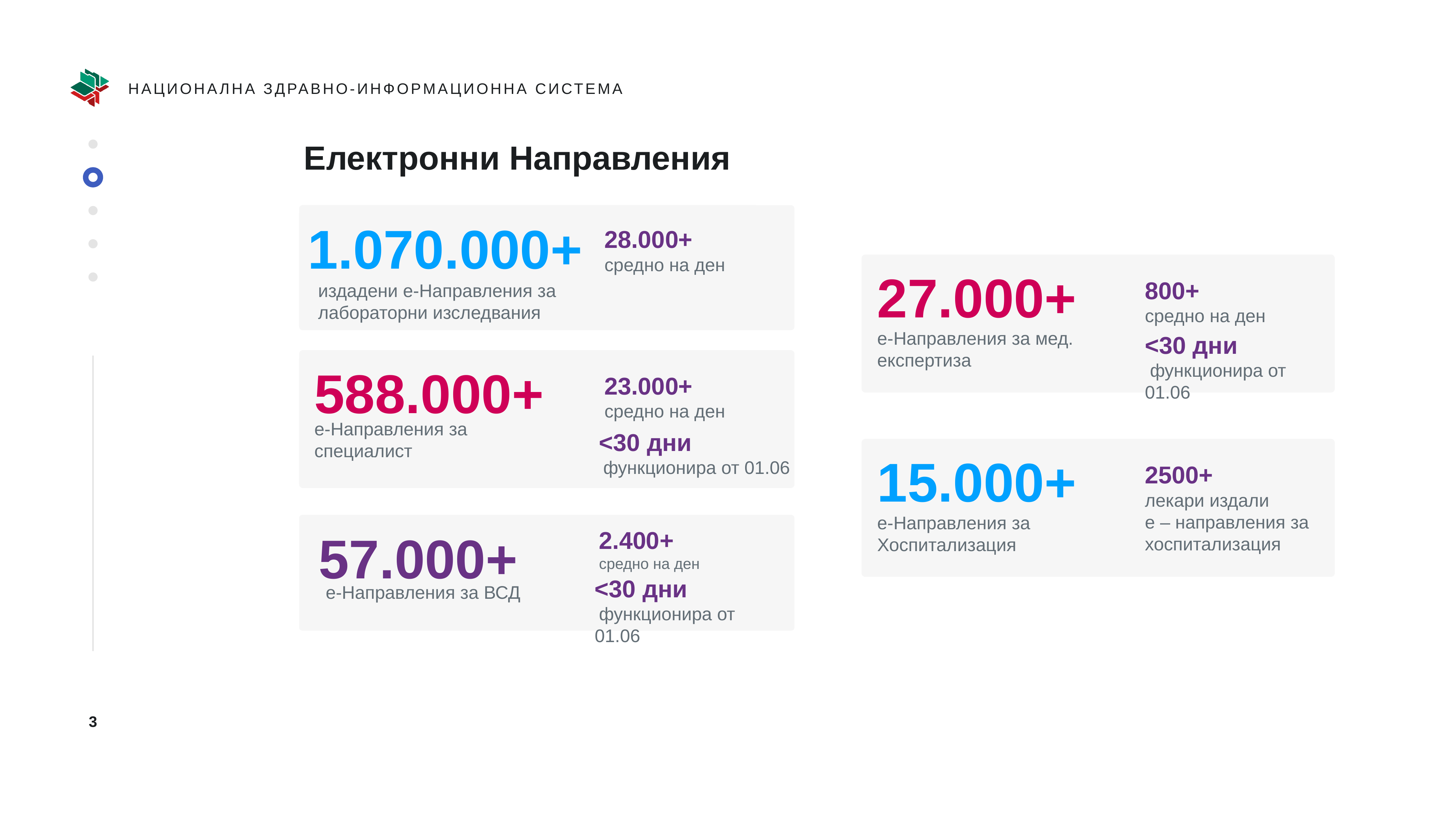

Електронни Направления

1.070.000+
издадени е-Направления за лабораторни изследвания

588.000+
е-Направления за специалист

57.000+

е-Направления за ВСД
28.000+
средно на ден

27.000+
800+
средно на ден
е-Направления за мед. експертиза
<30 дни
 функционира от 01.06
23.000+
средно на ден
<30 дни
 функционира от 01.06

15.000+
2500+
лекари издали
е – направления за хоспитализация
е-Направления за Хоспитализация
2.400+
средно на ден
<30 дни
 функционира от 01.06
3